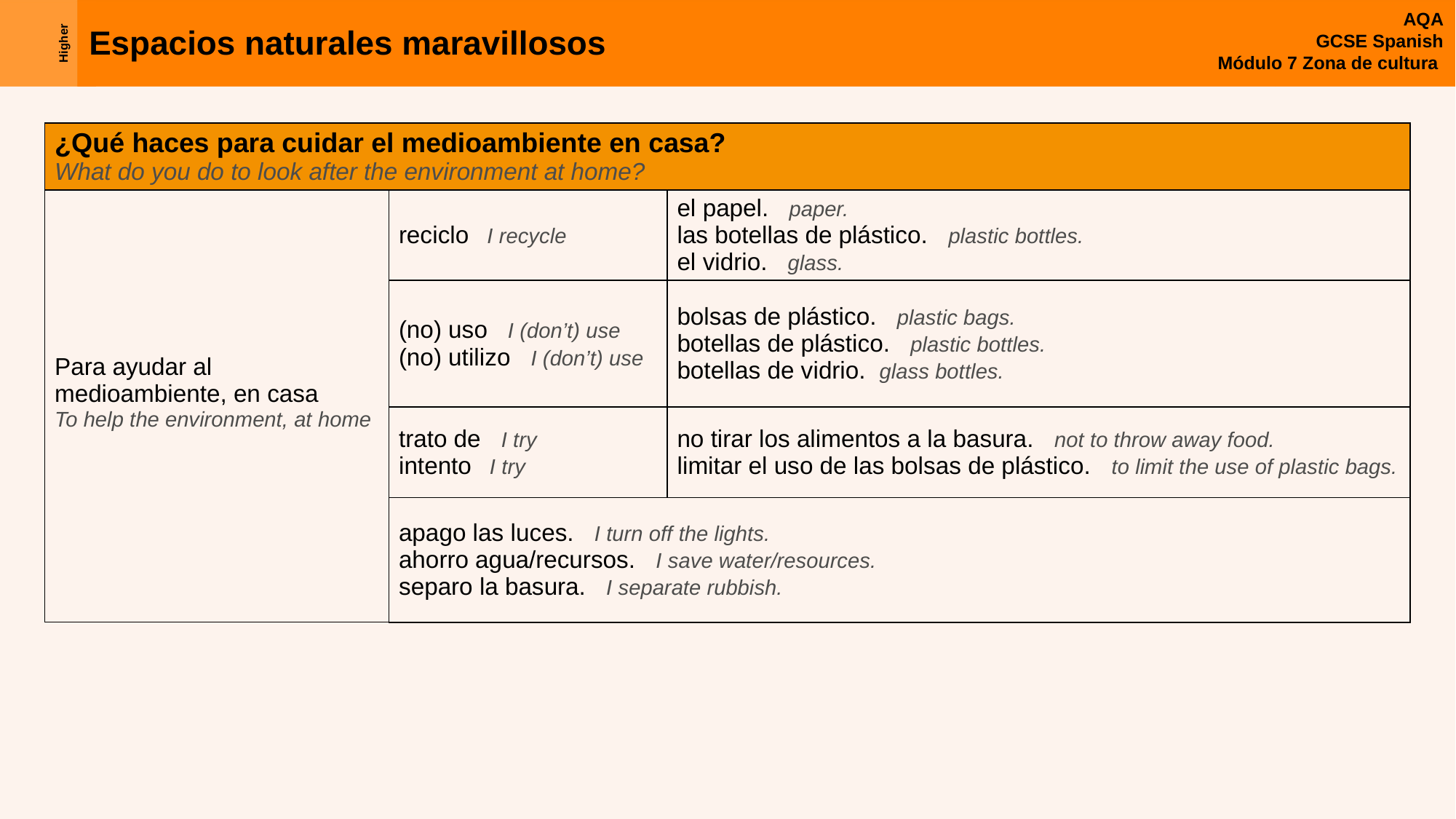

| ¿Qué haces para cuidar el medioambiente en casa? What do you do to look after the environment at home? |  |  |
| --- | --- | --- |
| Para ayudar al medioambiente, en casa To help the environment, at home | reciclo I recycle | el papel. paper. las botellas de plástico. plastic bottles. el vidrio. glass. |
|  | (no) uso I (don’t) use (no) utilizo I (don’t) use | bolsas de plástico. plastic bags. botellas de plástico. plastic bottles. botellas de vidrio. glass bottles. |
|  | trato de I try intento I try | no tirar los alimentos a la basura. not to throw away food. limitar el uso de las bolsas de plástico. to limit the use of plastic bags. |
|  | apago las luces. I turn off the lights. ahorro agua/recursos. I save water/resources. separo la basura. I separate rubbish. |  |